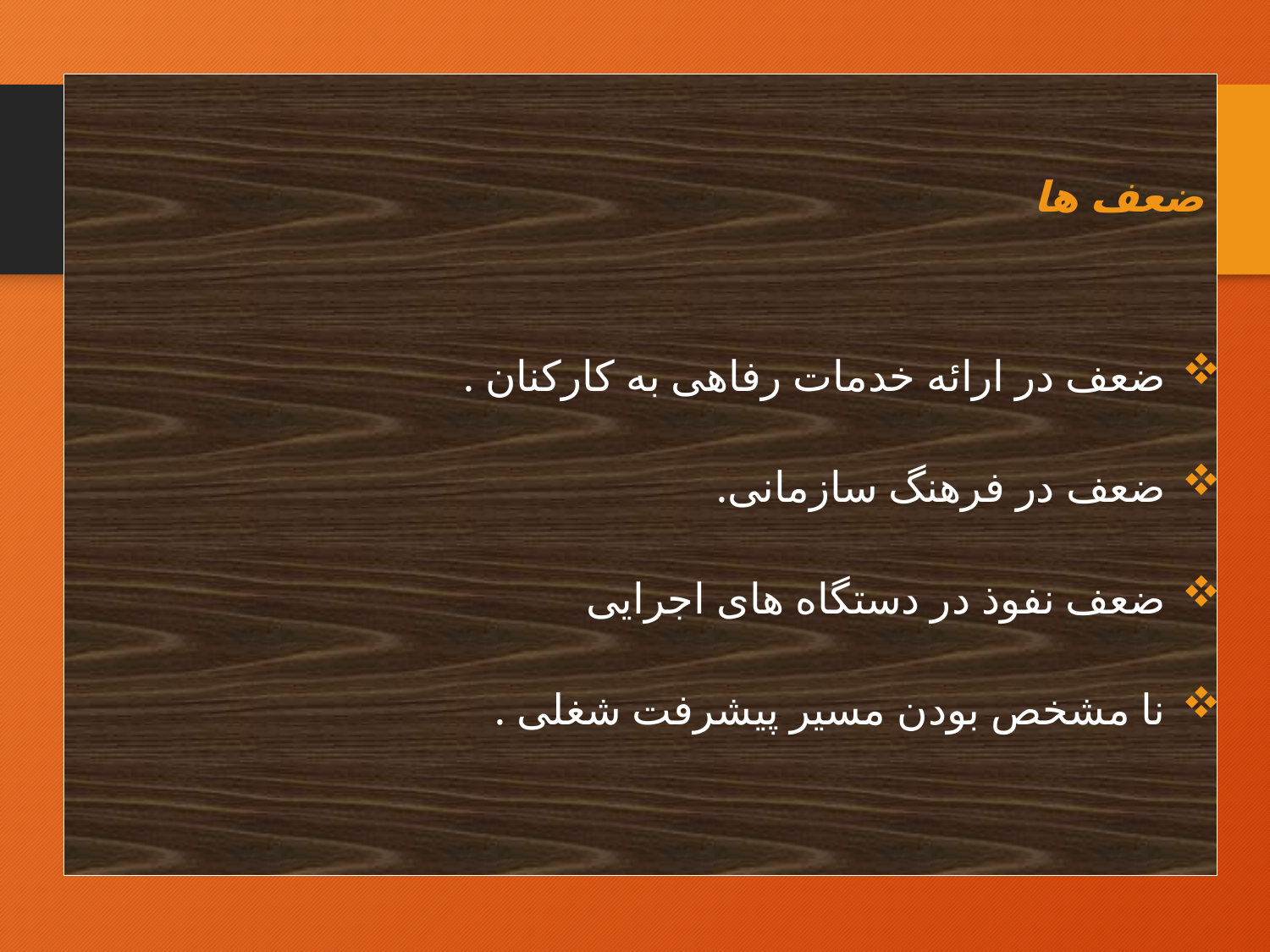

ضعف ها

ضعف در ارائه خدمات رفاهی به کارکنان .
ضعف در فرهنگ سازمانی.
ضعف نفوذ در دستگاه های اجرایی
نا مشخص بودن مسیر پیشرفت شغلی .